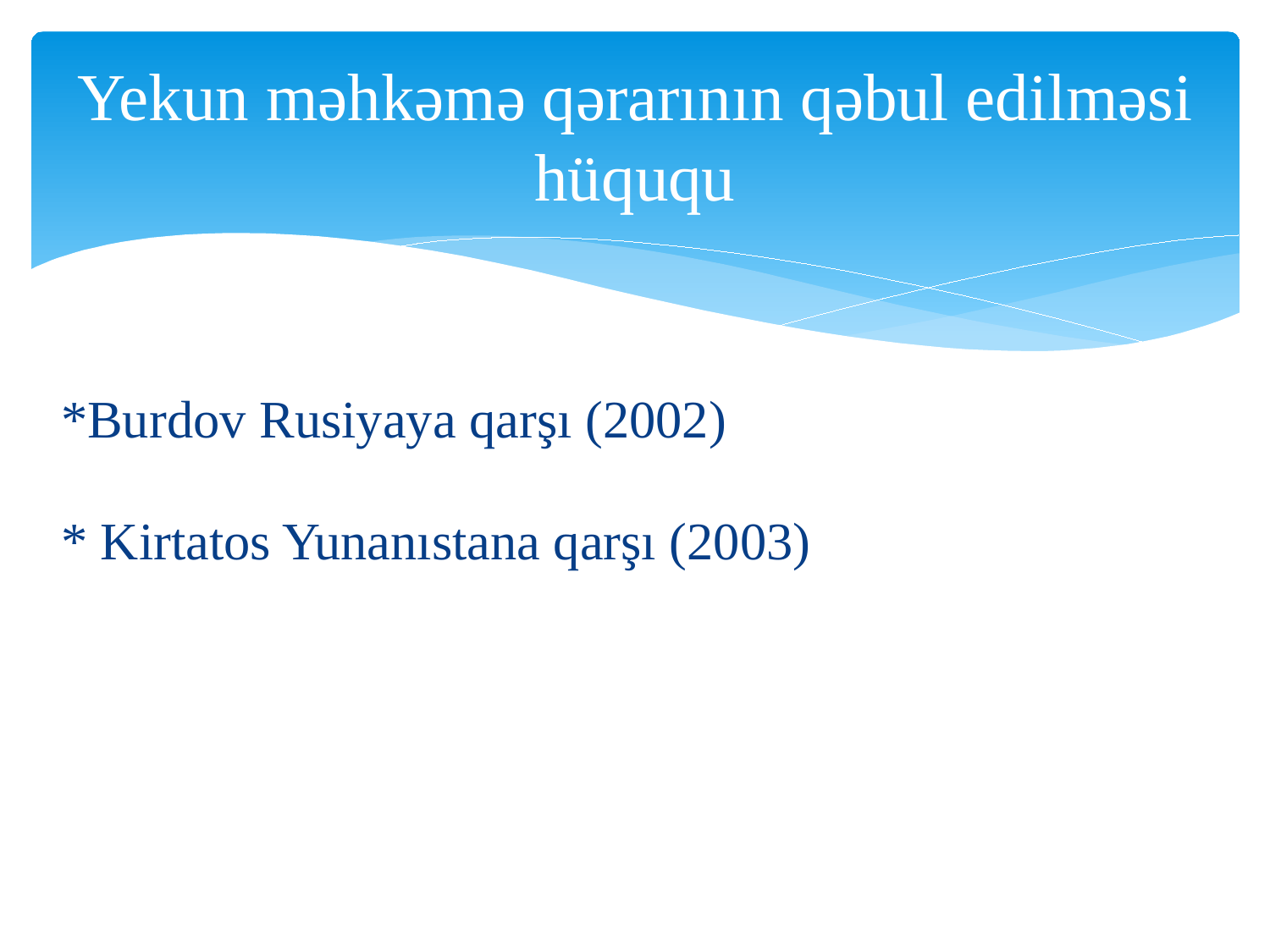

# Yekun məhkəmə qərarının qəbul edilməsi hüququ

*Burdov Rusiyaya qarşı (2002)

* Kirtatos Yunanıstana qarşı (2003)